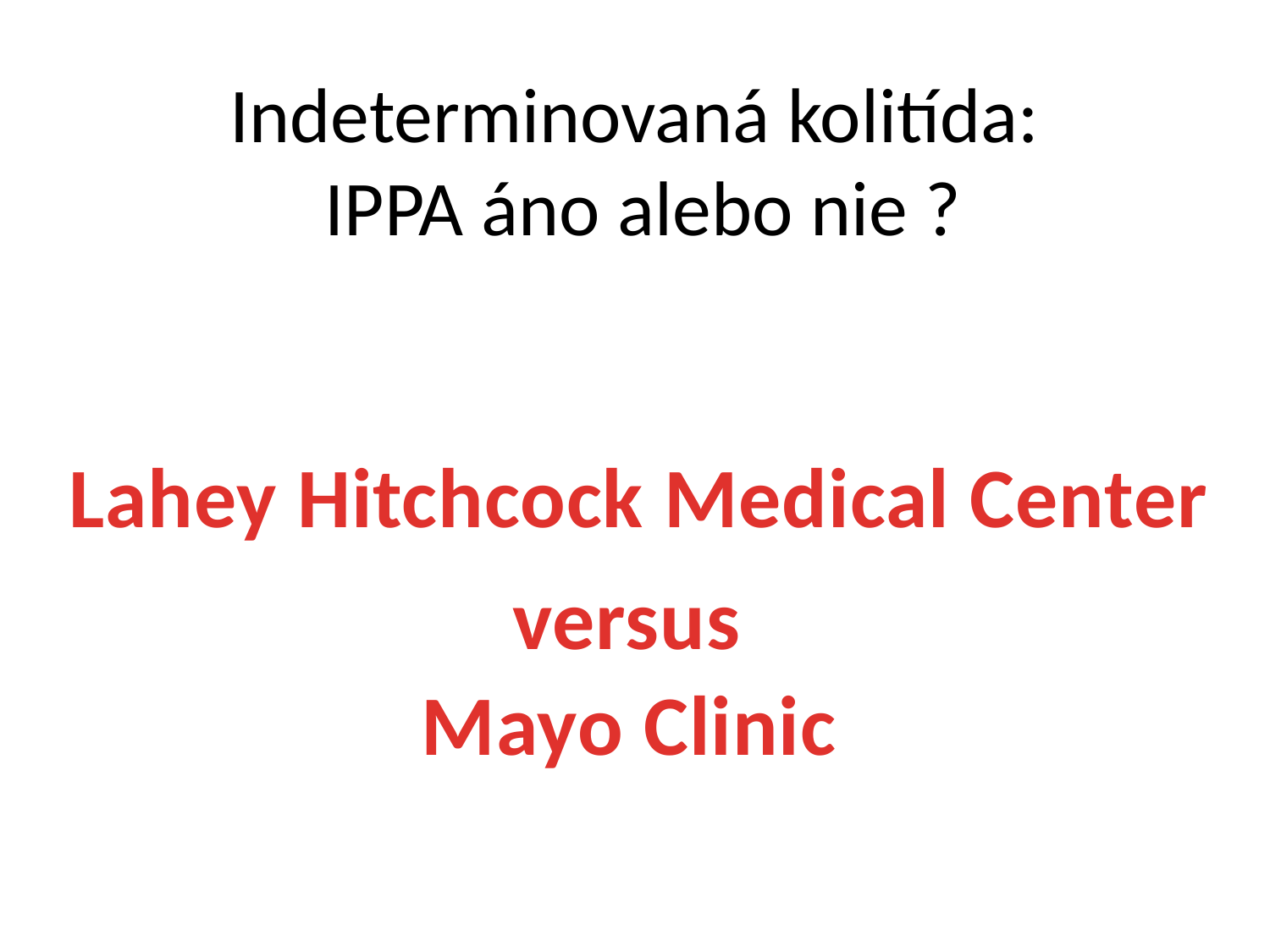

# Indeterminovaná kolitída: IPPA áno alebo nie ?
Lahey Hitchcock Medical Center
versus
Mayo Clinic